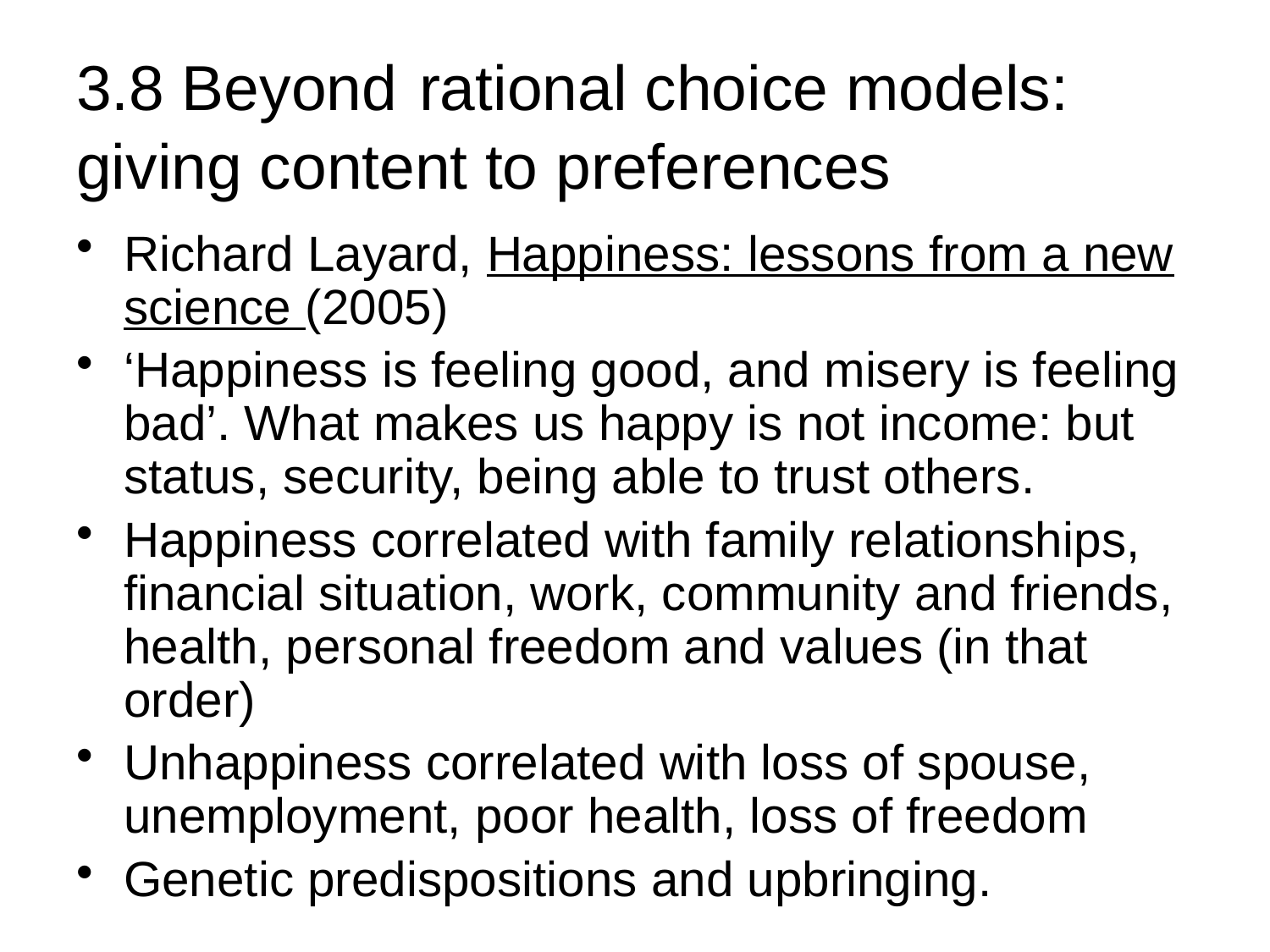

# 3.8 Beyond rational choice models: giving content to preferences
Richard Layard, Happiness: lessons from a new science (2005)
‘Happiness is feeling good, and misery is feeling bad’. What makes us happy is not income: but status, security, being able to trust others.
Happiness correlated with family relationships, financial situation, work, community and friends, health, personal freedom and values (in that order)
Unhappiness correlated with loss of spouse, unemployment, poor health, loss of freedom
Genetic predispositions and upbringing.